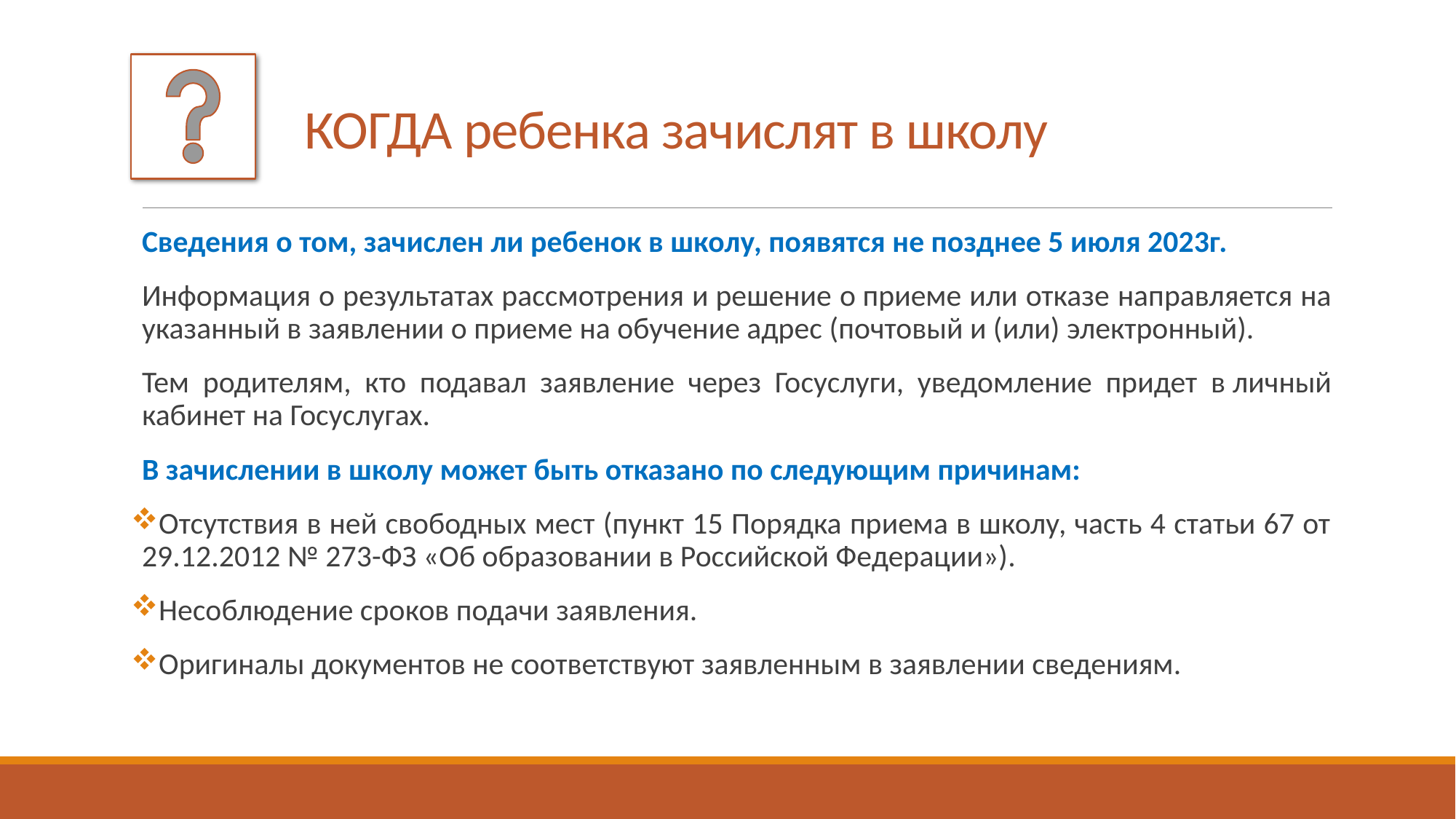

# КОГДА ребенка зачислят в школу

Сведения о том, зачислен ли ребенок в школу, появятся не позднее 5 июля 2023г.
Информация о результатах рассмотрения и решение о приеме или отказе направляется на указанный в заявлении о приеме на обучение адрес (почтовый и (или) электронный).
Тем родителям, кто подавал заявление через Госуслуги, уведомление придет в личный кабинет на Госуслугах.
В зачислении в школу может быть отказано по следующим причинам:
Отсутствия в ней свободных мест (пункт 15 Порядка приема в школу, часть 4 статьи 67 от 29.12.2012 № 273-ФЗ «Об образовании в Российской Федерации»).
Несоблюдение сроков подачи заявления.
Оригиналы документов не соответствуют заявленным в заявлении сведениям.